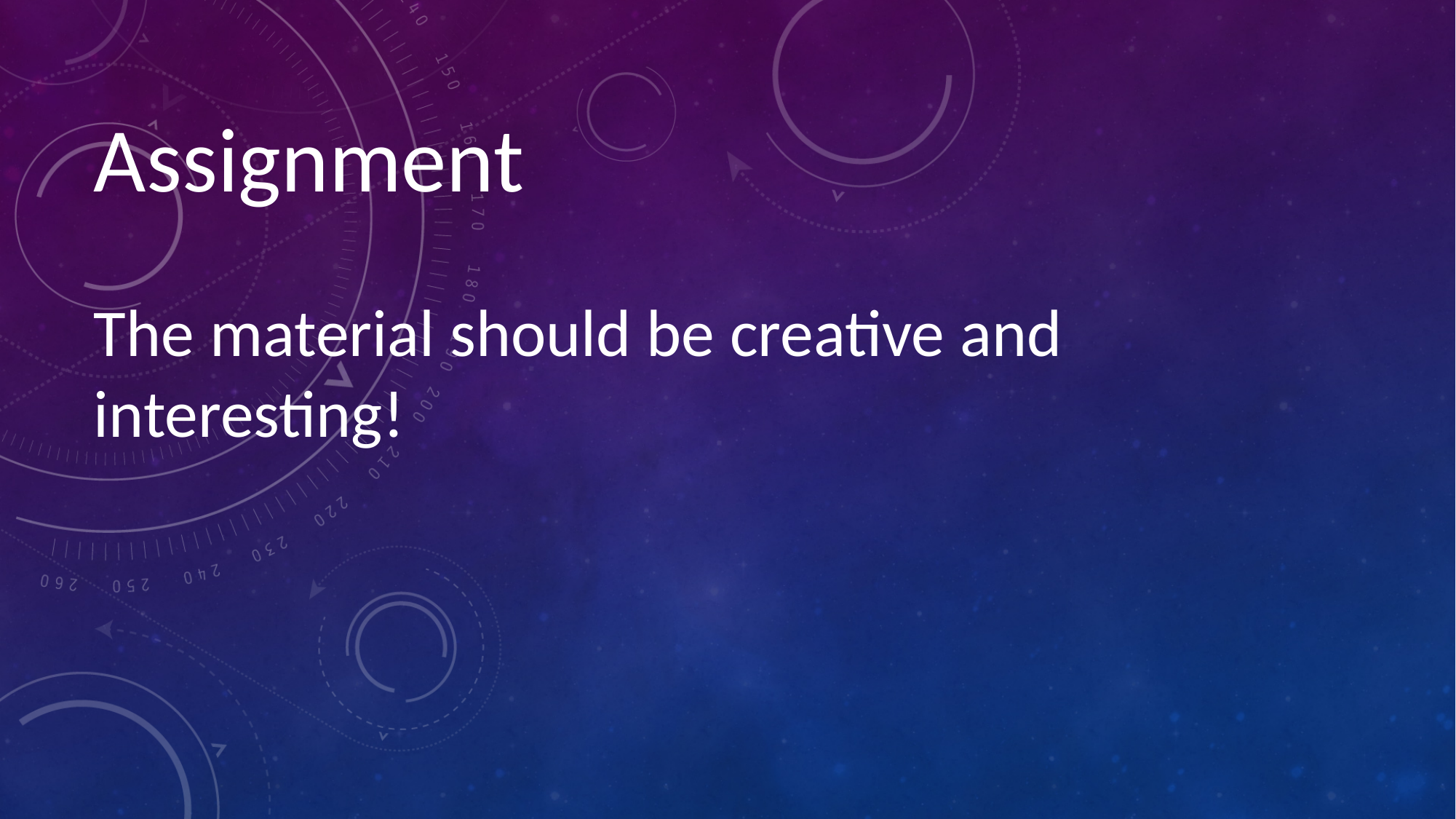

# ﻿Assignment The material should be creative and interesting!